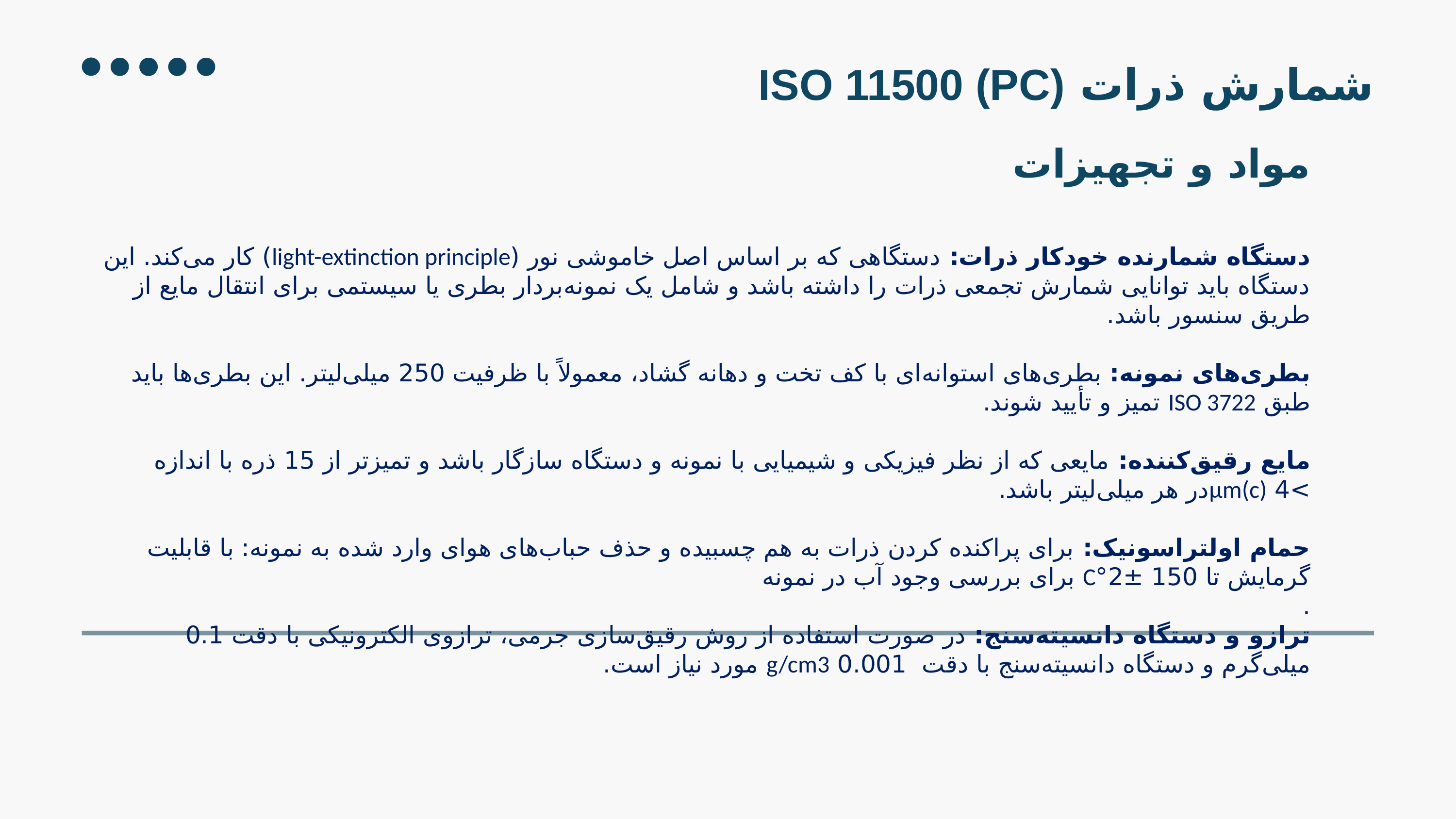

شمارش ذرات ISO 11500 (PC)

مواد و تجهیزات

دستگاه شمارنده خودکار ذرات: دستگاهی که بر اساس اصل خاموشی نور (light-extinction principle) کار می‌کند. این دستگاه باید توانایی شمارش تجمعی ذرات را داشته باشد و شامل یک نمونه‌بردار بطری یا سیستمی برای انتقال مایع از طریق سنسور باشد.

بطری‌های نمونه: بطری‌های استوانه‌ای با کف تخت و دهانه گشاد، معمولاً با ظرفیت 250 میلی‌لیتر. این بطری‌ها باید طبق ISO 3722 تمیز و تأیید شوند.

مایع رقیق‌کننده: مایعی که از نظر فیزیکی و شیمیایی با نمونه و دستگاه سازگار باشد و تمیزتر از 15 ذره با اندازه >4 μm(c)در هر میلی‌لیتر باشد.

حمام اولتراسونیک: برای پراکنده کردن ذرات به هم چسبیده و حذف حباب‌های هوای وارد شده به نمونه: با قابلیت گرمایش تا 150 ±2°C برای بررسی وجود آب در نمونه
.
ترازو و دستگاه دانسیته‌سنج: در صورت استفاده از روش رقیق‌سازی جرمی، ترازوی الکترونیکی با دقت 0.1 میلی‌گرم و دستگاه دانسیته‌سنج با دقت  0.001 g/cm3 مورد نیاز است.